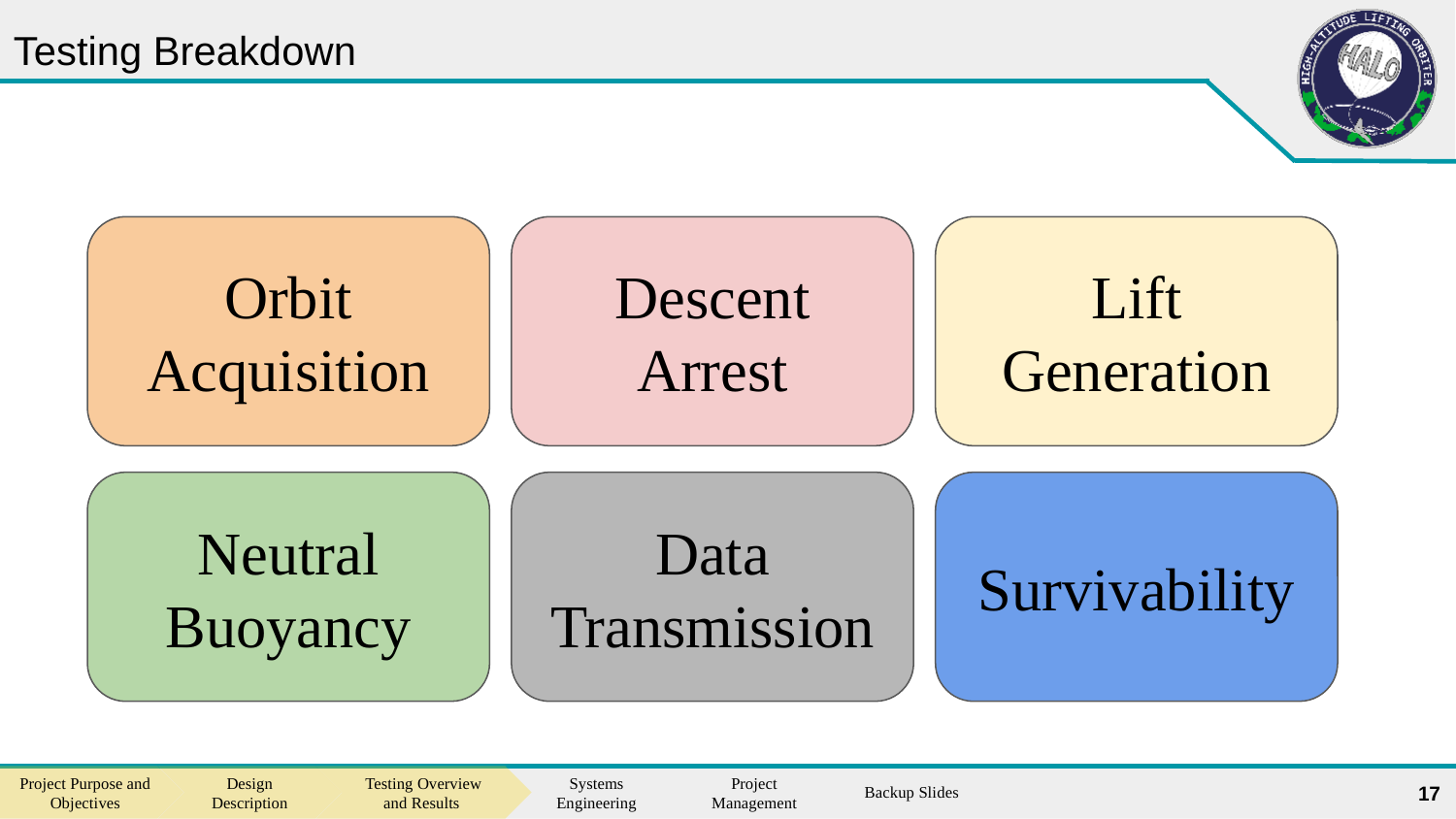

# Testing Breakdown
Orbit Acquisition
Descent Arrest
Lift Generation
Neutral Buoyancy
Data Transmission
Survivability
17
Backup Slides
Project Purpose and Objectives
Design Description
Testing Overview and Results
Systems Engineering
Project Management